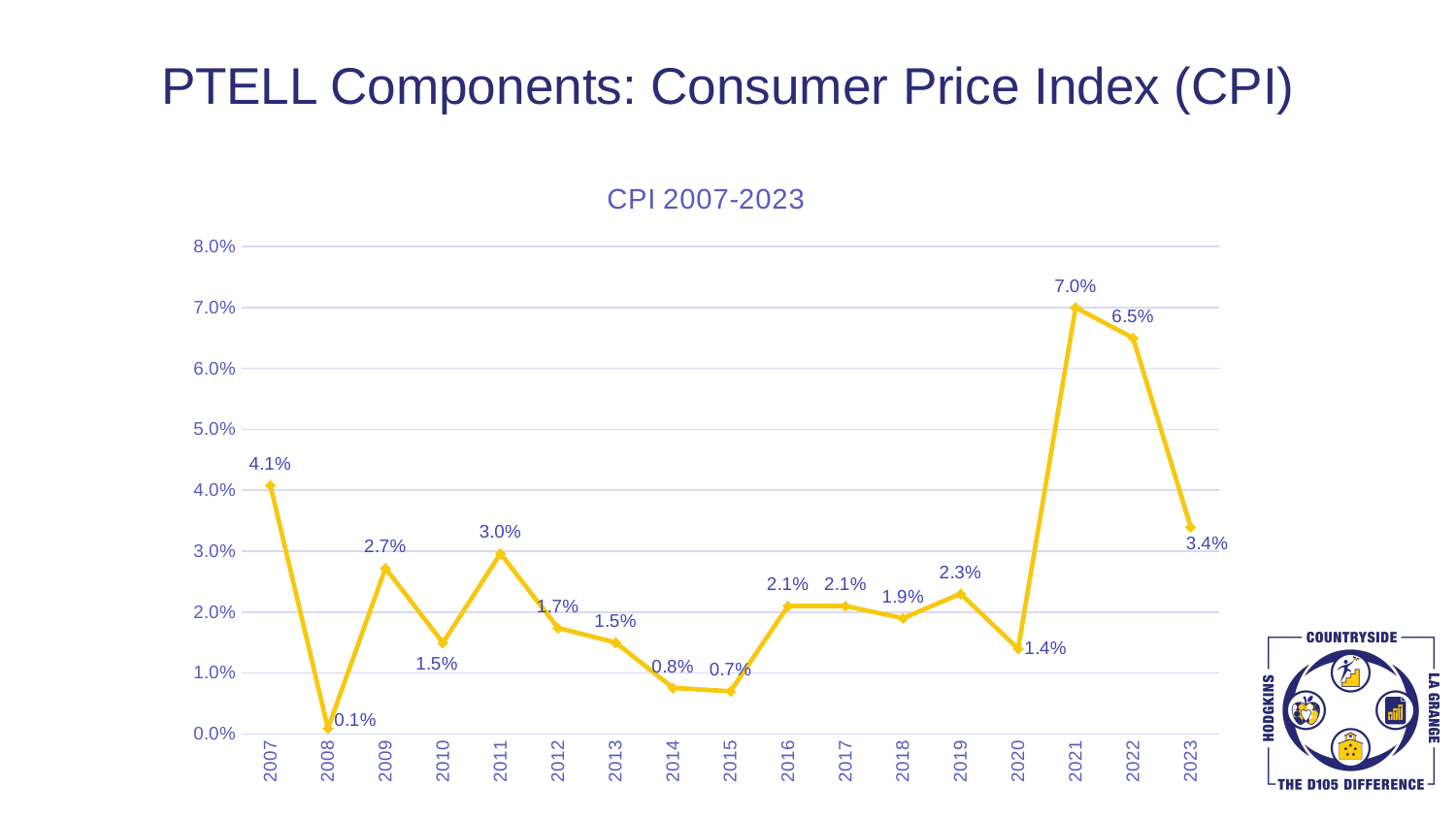

# PTELL Components: Consumer Price Index (CPI)

### Chart: CPI 2007-2023

| Category |  |
|---|---|
| 2007 | 0.04081268582755198 |
| 2008 | 0.0009141290064560708 |
| 2009 | 0.02721331126205835 |
| 2010 | 0.014957235273143148 |
| 2011 | 0.02962418844871085 |
| 2012 | 0.017410223687475638 |
| 2013 | 0.015017356196183848 |
| 2014 | 0.0075649326965573985 |
| 2015 | 0.007 |
| 2016 | 0.021 |
| 2017 | 0.021 |
| 2018 | 0.019 |
| 2019 | 0.023 |
| 2020 | 0.014 |
| 2021 | 0.07 |
| 2022 | 0.065 |
| 2023 | 0.034 |